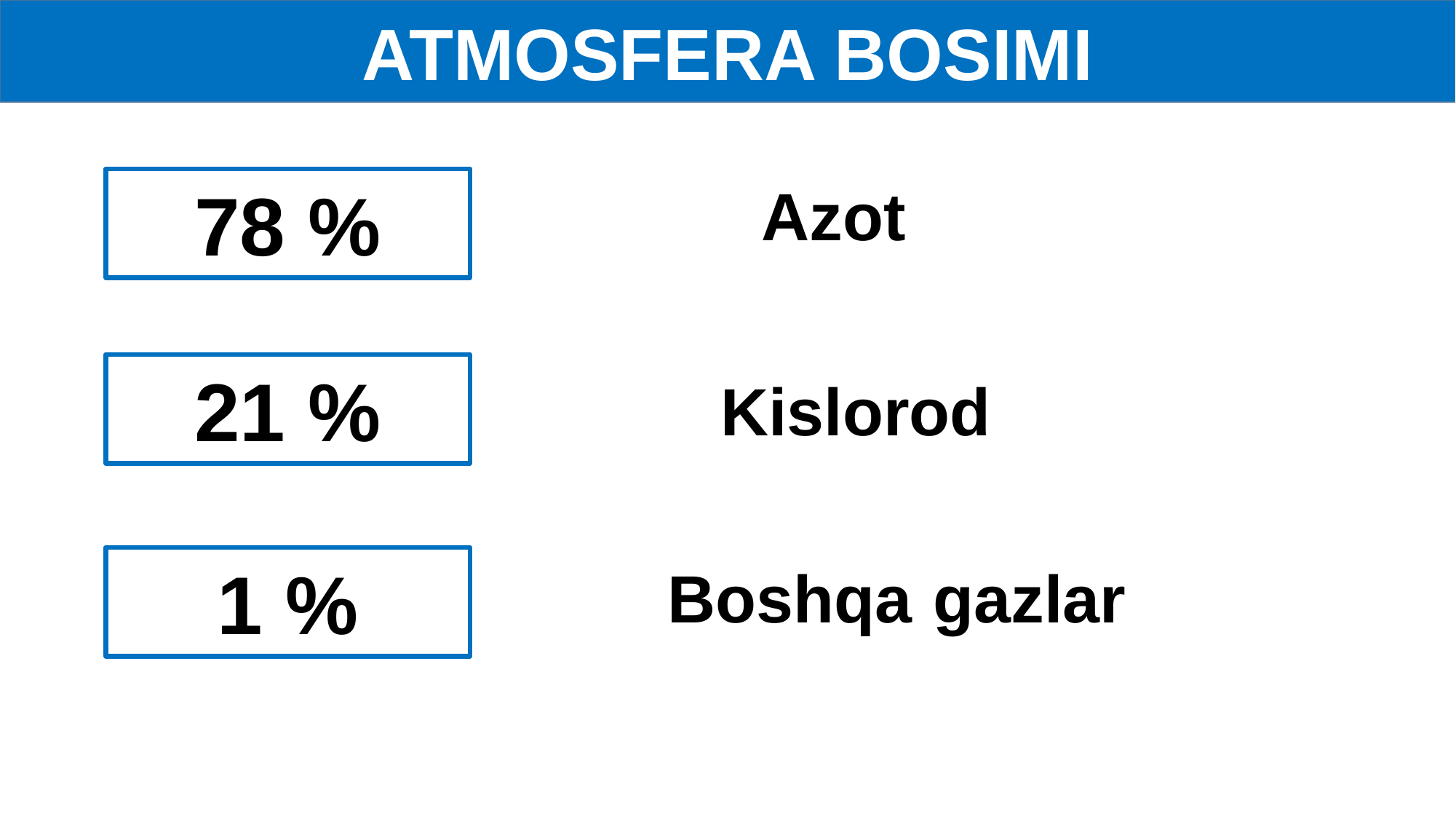

ATMOSFERA BOSIMI

78 %
      Azot
21 %
      Kislorod
1 %
      Boshqa gazlar